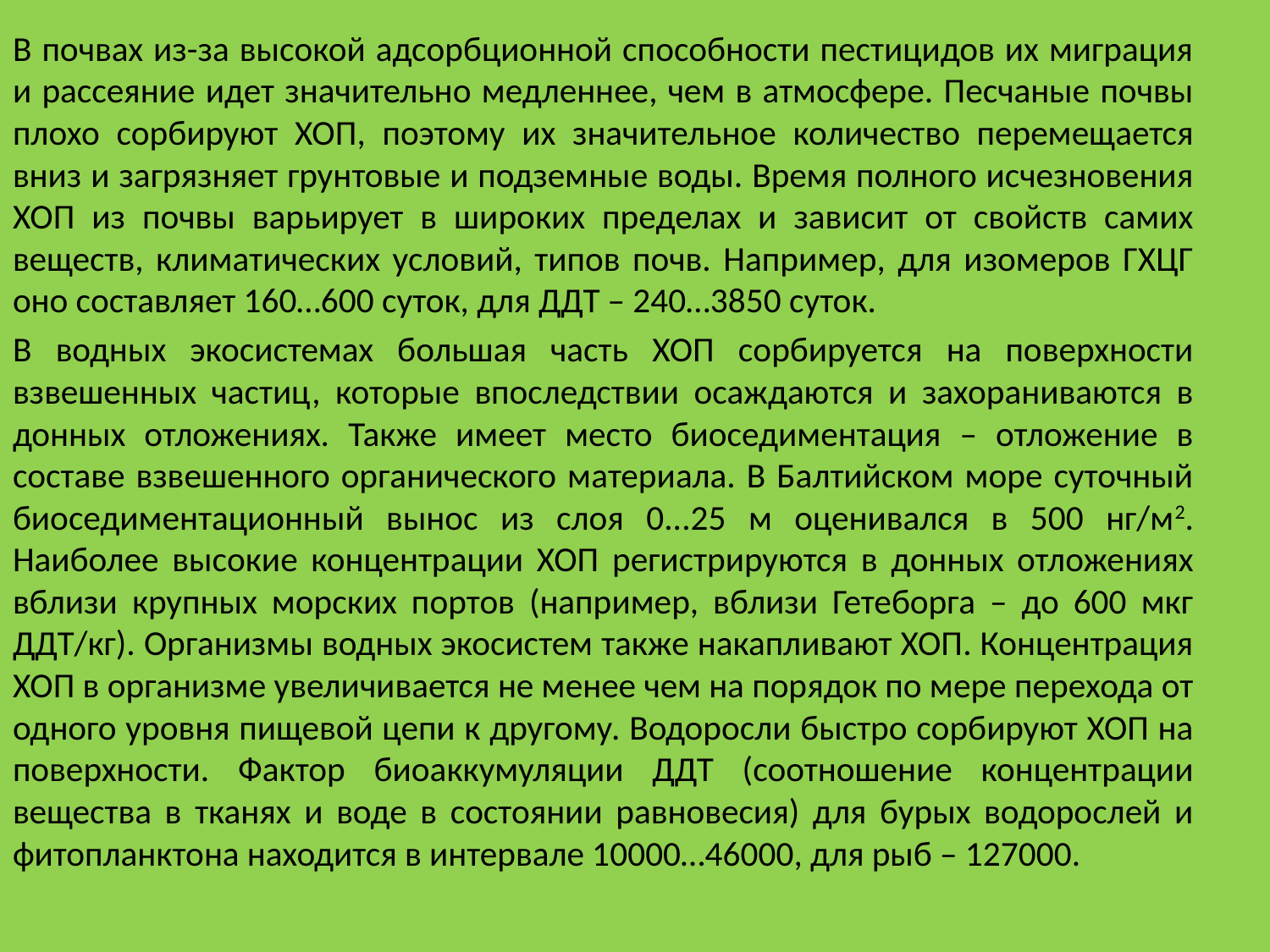

В почвах из-за высокой адсорбционной способности пестицидов их миграция и рассеяние идет значительно медленнее, чем в атмосфере. Песчаные почвы плохо сорбируют ХОП, поэтому их значительное количество перемещается вниз и загрязняет грунтовые и подземные воды. Время полного исчезновения ХОП из почвы варьирует в широких пределах и зависит от свойств самих веществ, климатических условий, типов почв. Например, для изомеров ГХЦГ оно составляет 160…600 суток, для ДДТ – 240…3850 суток.
В водных экосистемах большая часть ХОП сорбируется на поверхности взвешенных частиц, которые впоследствии осаждаются и захораниваются в донных отложениях. Также имеет место биоседиментация – отложение в составе взвешенного органического материала. В Балтийском море суточный биоседиментационный вынос из слоя 0...25 м оценивался в 500 нг/м2. Наиболее высокие концентрации ХОП регистрируются в донных отложениях вблизи крупных морских портов (например, вблизи Гетеборга – до 600 мкг ДДТ/кг). Организмы водных экосистем также накапливают ХОП. Концентрация ХОП в организме увеличивается не менее чем на порядок по мере перехода от одного уровня пищевой цепи к другому. Водоросли быстро сорбируют ХОП на поверхности. Фактор биоаккумуляции ДДТ (соотношение концентрации вещества в тканях и воде в состоянии равновесия) для бурых водорослей и фитопланктона находится в интервале 10000…46000, для рыб – 127000.